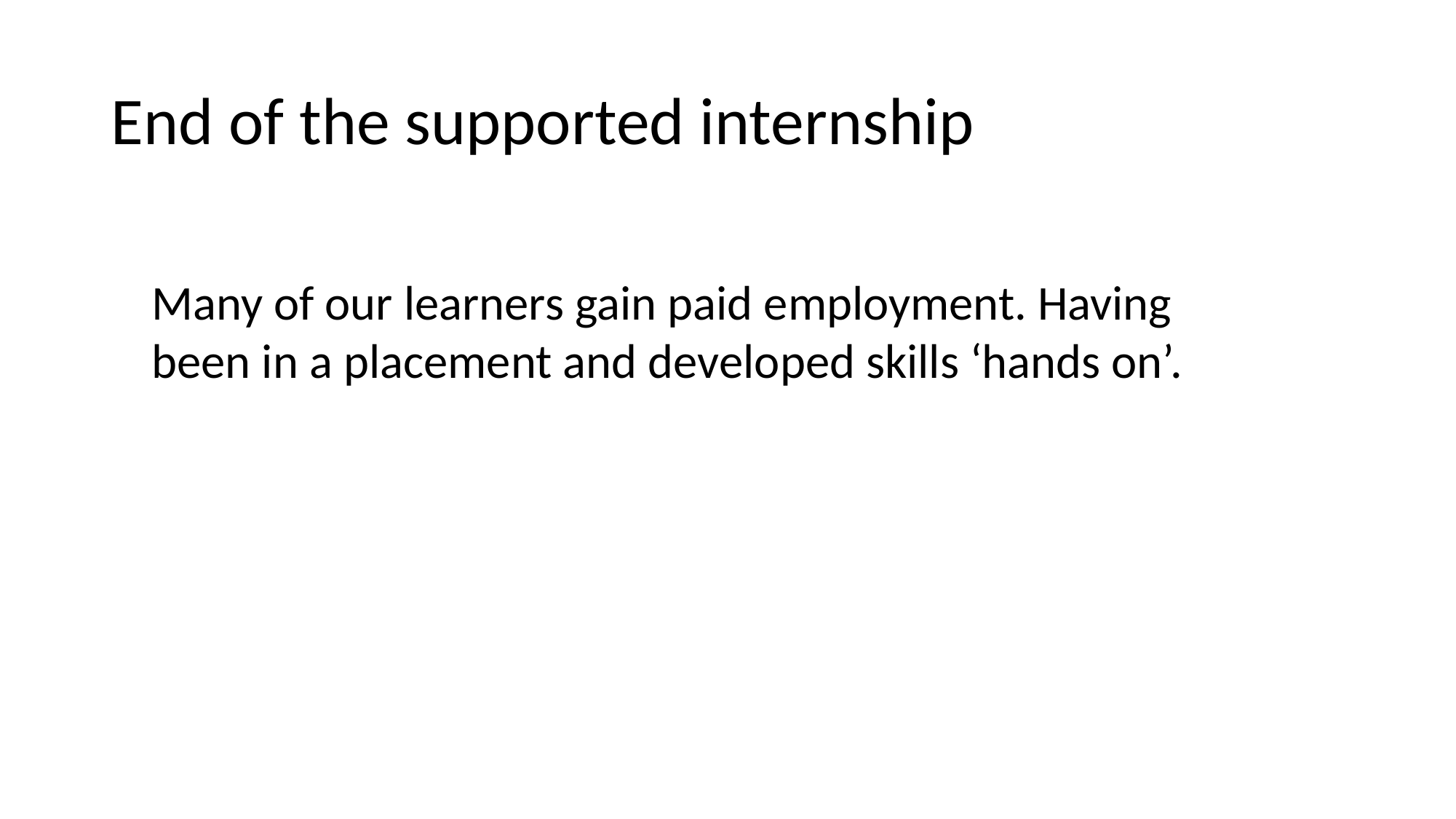

# End of the supported internship
Many of our learners gain paid employment. Having been in a placement and developed skills ‘hands on’.